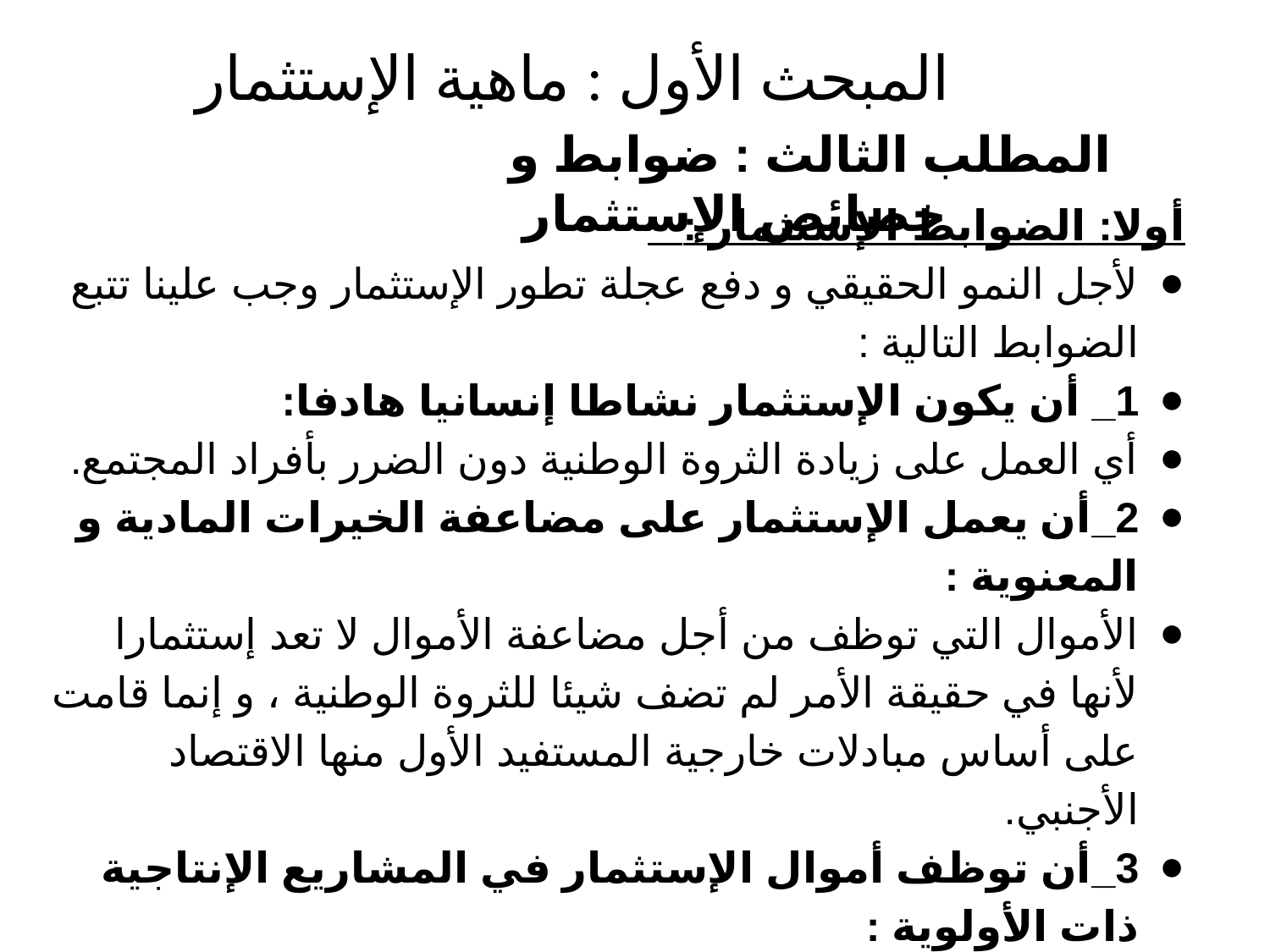

# المبحث الأول : ماهية الإستثمار
المطلب الثالث : ضوابط و خصائص الإستثمار
أولا: الضوابط الإستثمار :
لأجل النمو الحقيقي و دفع عجلة تطور الإستثمار وجب علينا تتبع الضوابط التالية :
1_ أن يكون الإستثمار نشاطا إنسانيا هادفا:
أي العمل على زيادة الثروة الوطنية دون الضرر بأفراد المجتمع.
2_أن يعمل الإستثمار على مضاعفة الخيرات المادية و المعنوية :
الأموال التي توظف من أجل مضاعفة الأموال لا تعد إستثمارا لأنها في حقيقة الأمر لم تضف شيئا للثروة الوطنية ، و إنما قامت على أساس مبادلات خارجية المستفيد الأول منها الاقتصاد الأجنبي.
3_أن توظف أموال الإستثمار في المشاريع الإنتاجية ذات الأولوية :
لكل مجتمع سلم و أولويات وعلى أفراده أن يتخذوا الوجهة السليمة للإستثمار، كما أن المشاريع التي لا يرجى منها إنتاجا جديدا يضاف إلى الإنتاج الوطني تخرج من إطار الاستثمار.